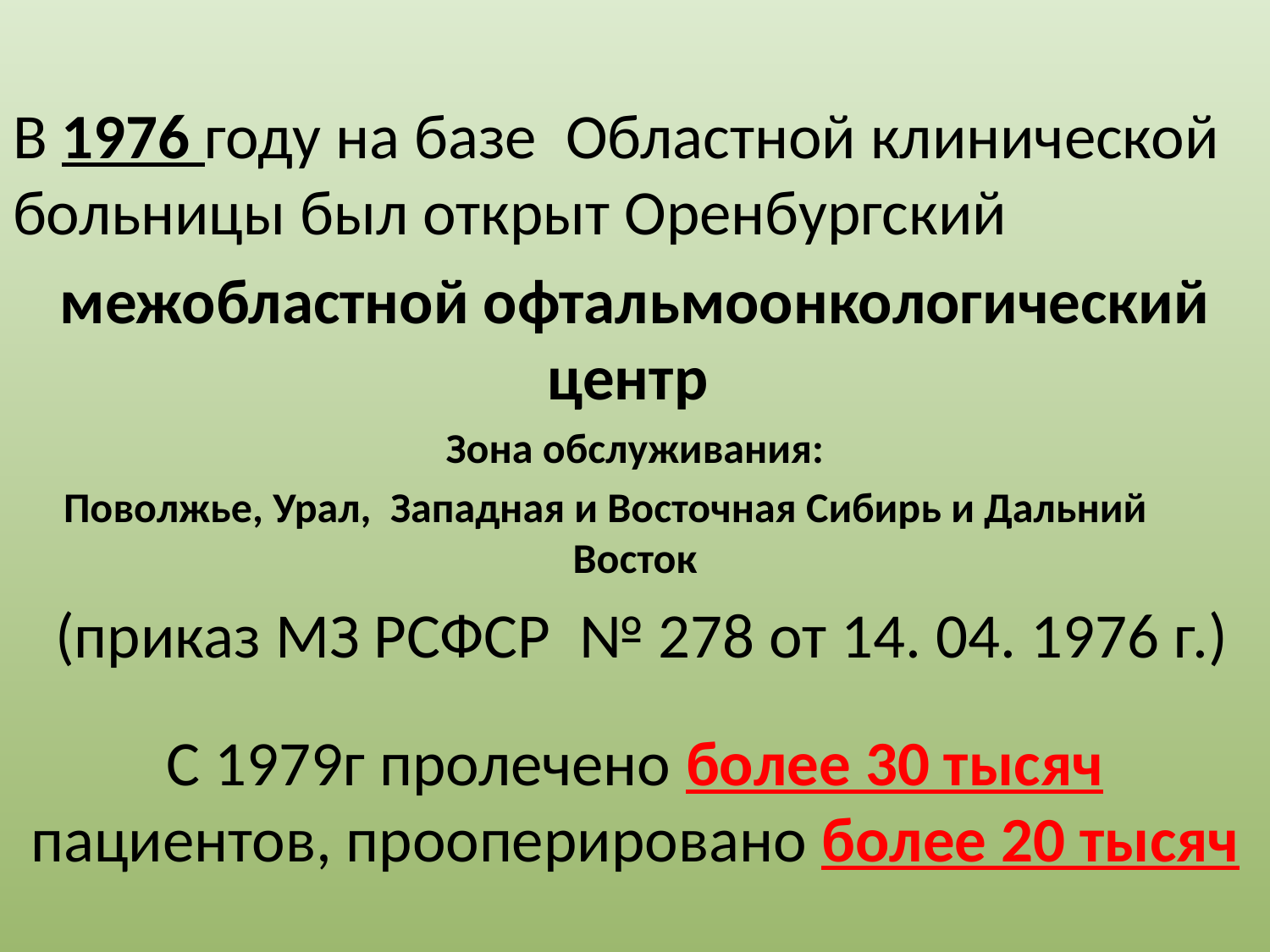

В 1976 году на базе  Областной клинической больницы был открыт Оренбургский
межобластной офтальмоонкологический центр
Зона обслуживания:
Поволжье, Урал,  Западная и Восточная Сибирь и Дальний	 Восток
 (приказ МЗ РСФСР  № 278 от 14. 04. 1976 г.)
С 1979г пролечено более 30 тысяч пациентов, прооперировано более 20 тысяч